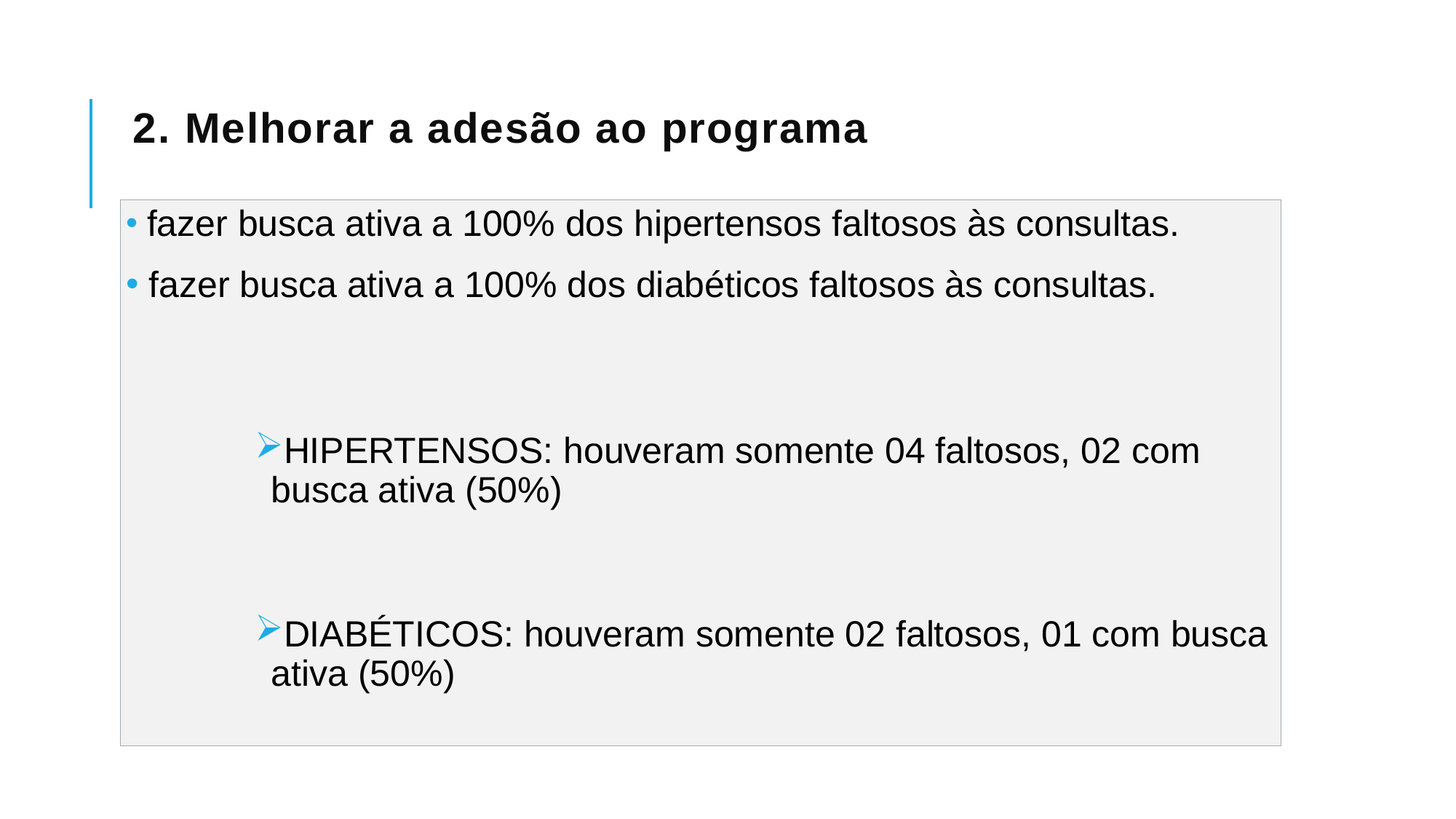

# 2. Melhorar a adesão ao programa
 fazer busca ativa a 100% dos hipertensos faltosos às consultas.
 fazer busca ativa a 100% dos diabéticos faltosos às consultas.

HIPERTENSOS: houveram somente 04 faltosos, 02 com busca ativa (50%)

DIABÉTICOS: houveram somente 02 faltosos, 01 com busca ativa (50%)